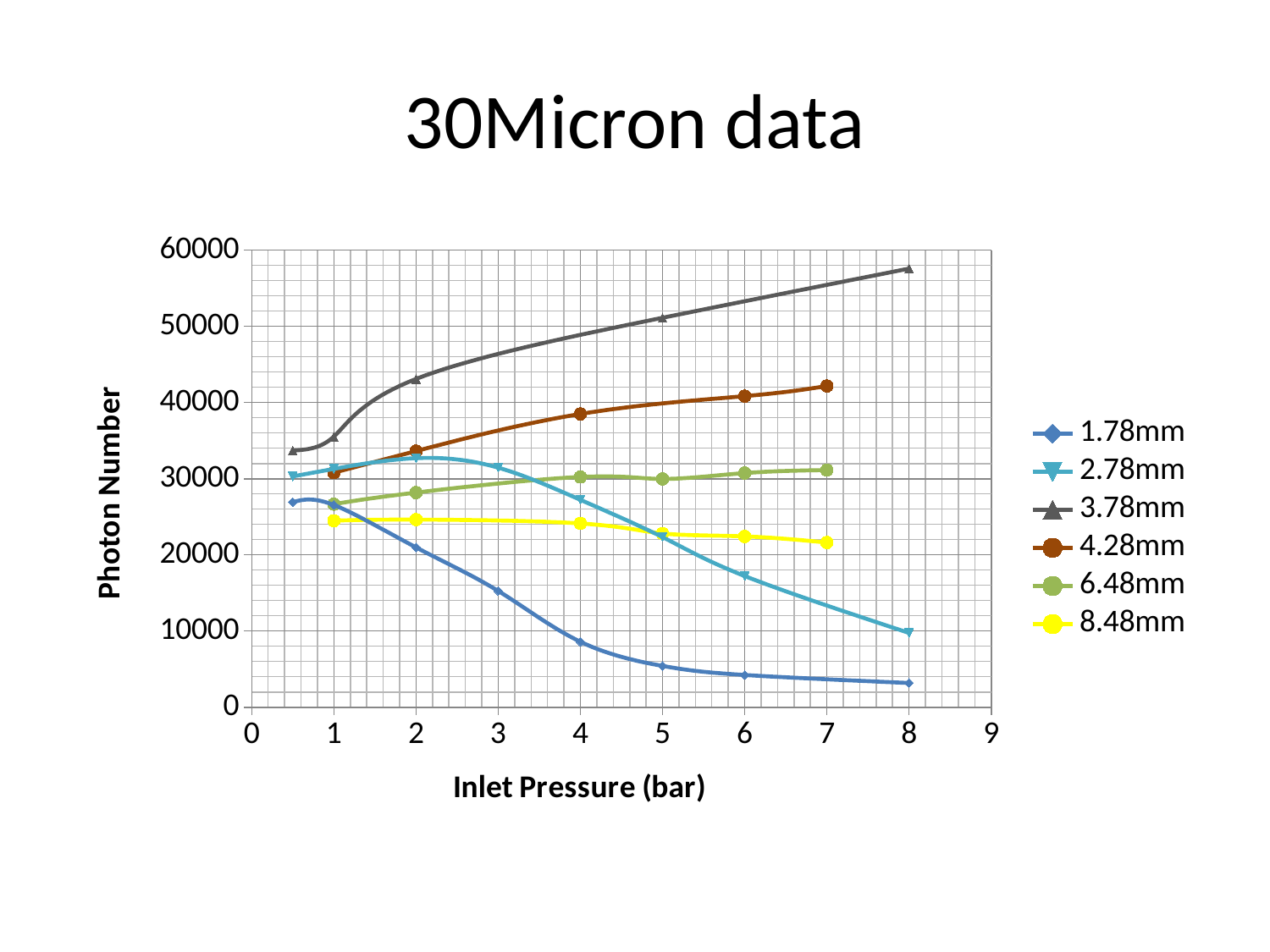

# 30Micron data

### Chart

| Category |  |  |  |  |  |  |
|---|---|---|---|---|---|---|